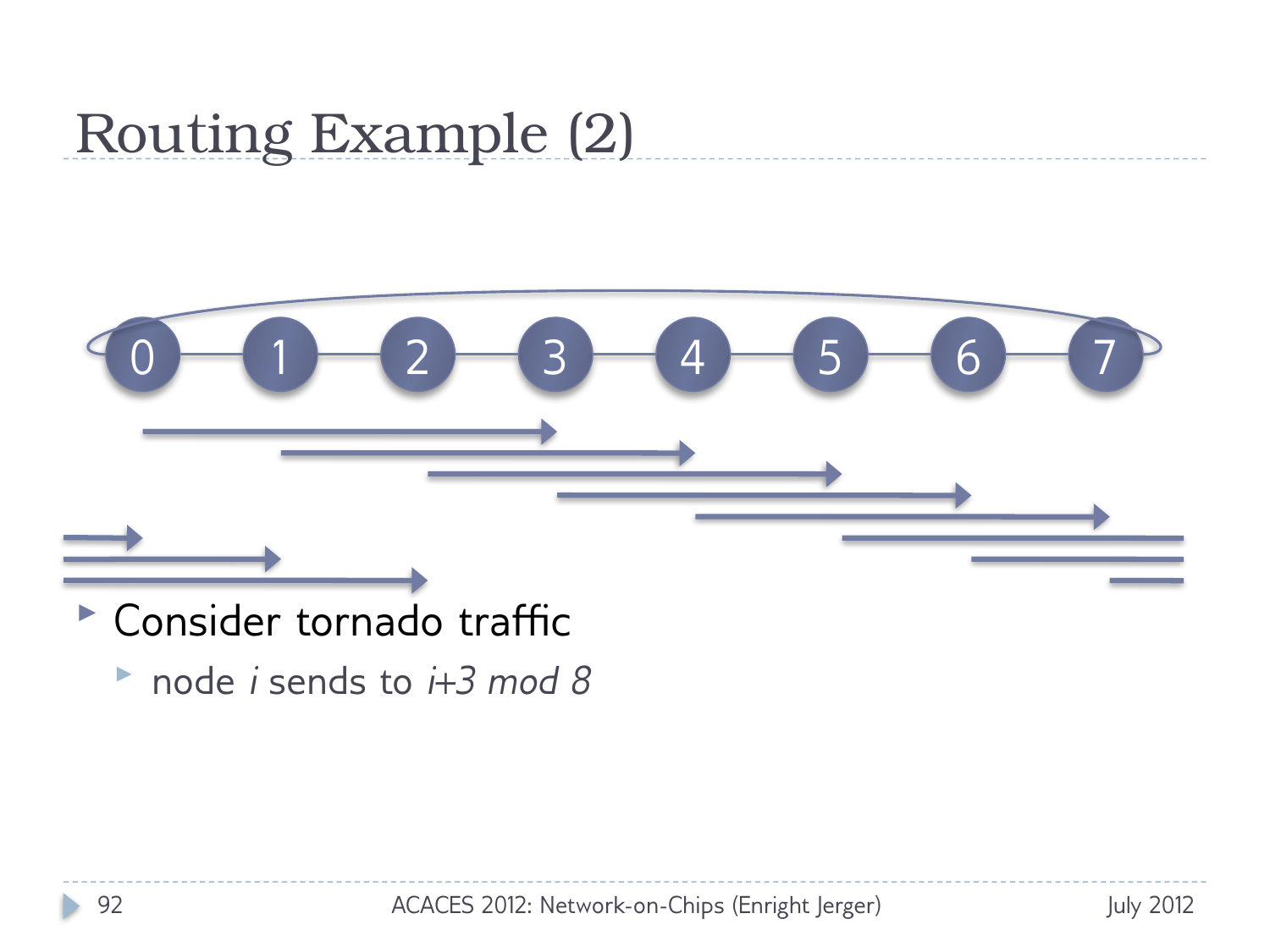

# Routing Example (2)
0
1
2
3
4
5
6
7
Consider tornado traffic
node i sends to i+3 mod 8
92
ACACES 2012: Network-on-Chips (Enright Jerger)
July 2012